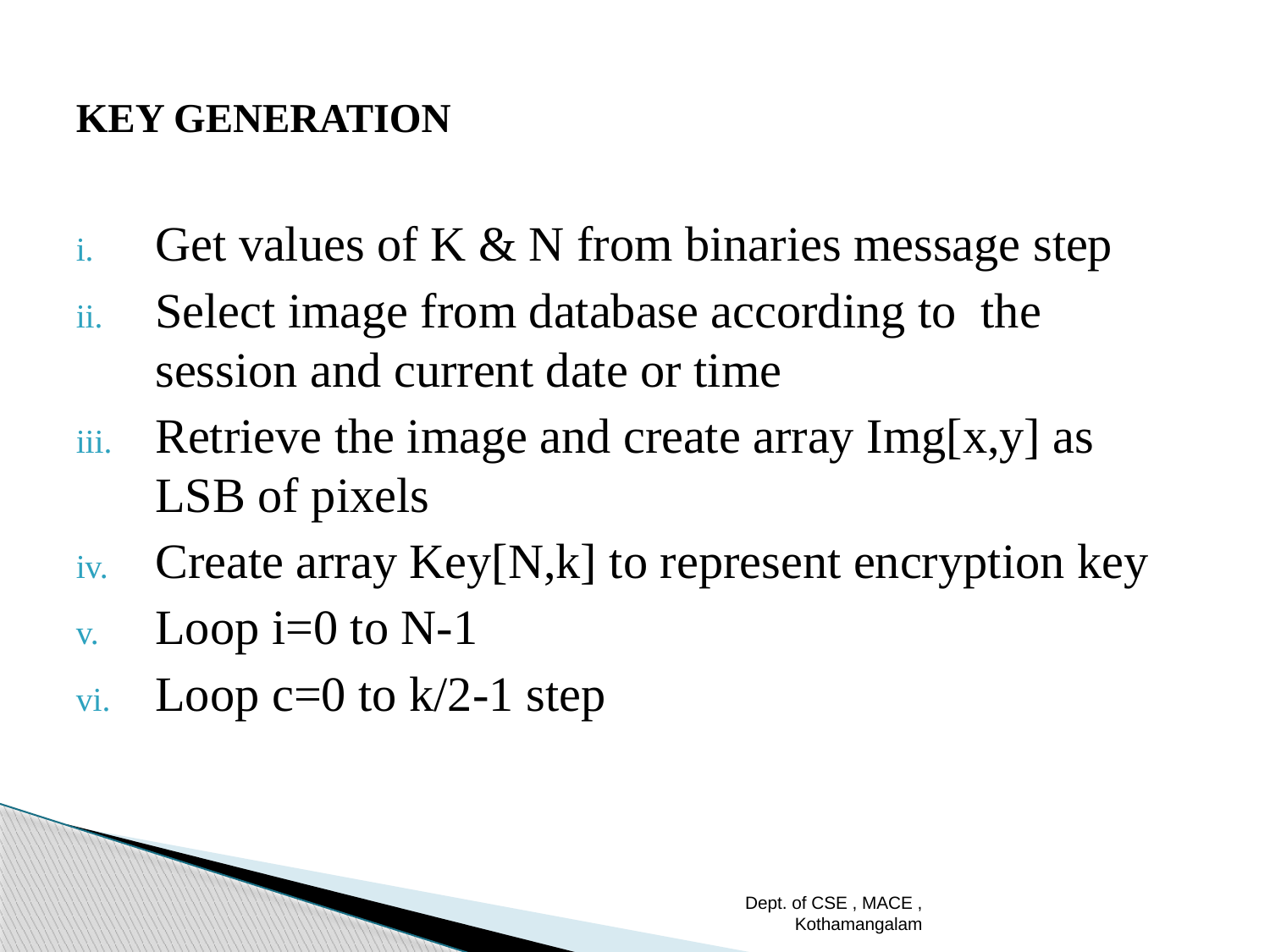

# KEY GENERATION
Get values of K & N from binaries message step
Select image from database according to  the session and current date or time
Retrieve the image and create array Img[x,y] as LSB of pixels
Create array Key[N,k] to represent encryption key
Loop i=0 to N-1
Loop c=0 to k/2-1 step
Dept. of CSE , MACE , Kothamangalam